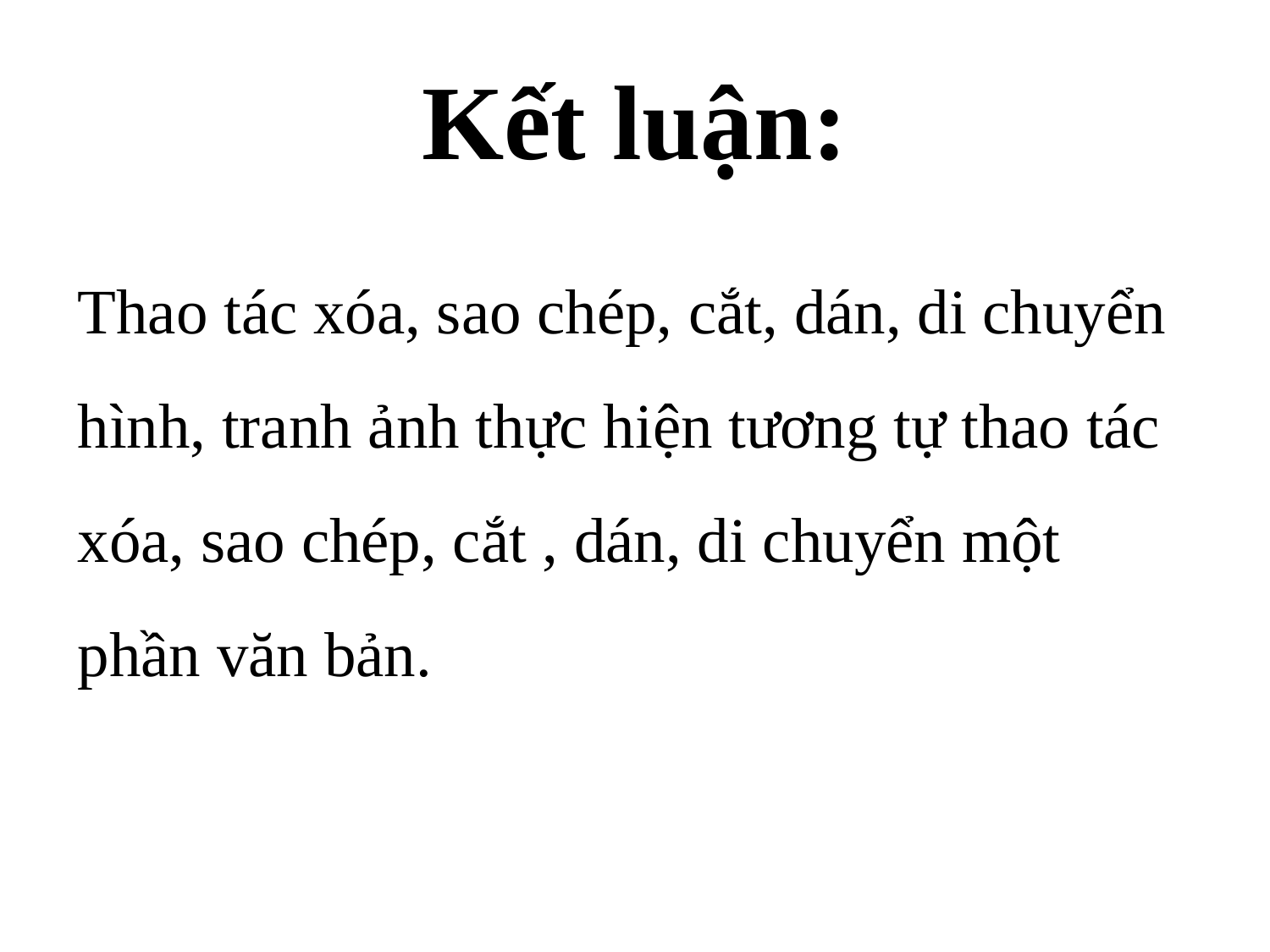

# Kết luận:
Thao tác xóa, sao chép, cắt, dán, di chuyển hình, tranh ảnh thực hiện tương tự thao tác xóa, sao chép, cắt , dán, di chuyển một phần văn bản.